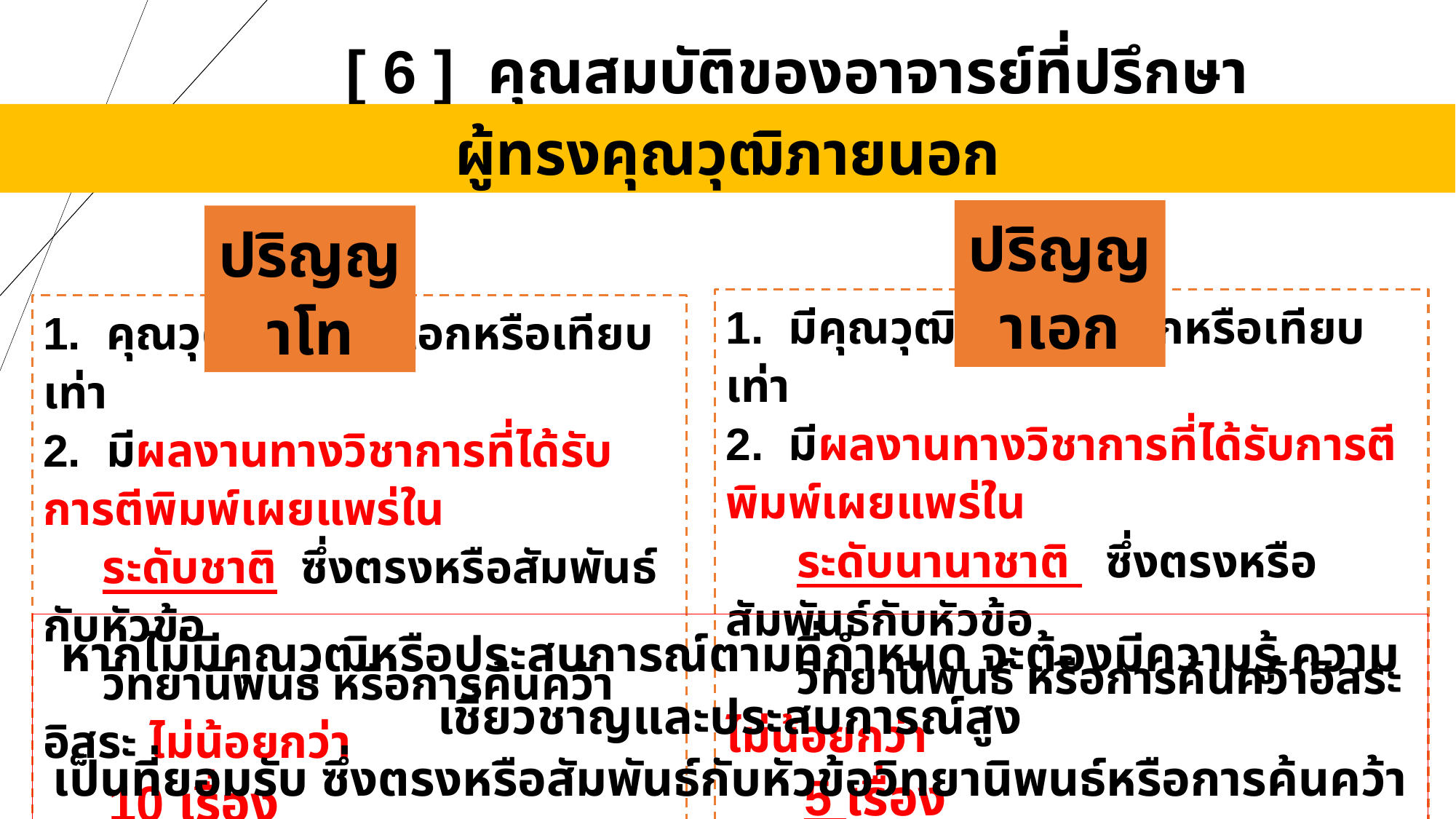

[ 6 ]  คุณสมบัติของอาจารย์ที่ปรึกษาวิทยานิพนธ์ร่วม
ผู้ทรงคุณวุฒิภายนอก
ปริญญาเอก
1.  มีคุณวุฒิปริญญาเอกหรือเทียบเท่า
2.  มีผลงานทางวิชาการที่ได้รับการตีพิมพ์เผยแพร่ใน
      ระดับนานาชาติ   ซึ่งตรงหรือสัมพันธ์กับหัวข้อ
      วิทยานิพนธ์ หรือการค้นคว้าอิสระ ไม่น้อยกว่า
      5 เรื่อง
ปริญญาโท
1.  คุณวุฒิปริญญาเอกหรือเทียบเท่า
2.  มีผลงานทางวิชาการที่ได้รับการตีพิมพ์เผยแพร่ใน
     ระดับชาติ  ซึ่งตรงหรือสัมพันธ์กับหัวข้อ
     วิทยานิพนธ์ หรือการค้นคว้าอิสระ ไม่น้อยกว่า
     10 เรื่อง
หากไม่มีคุณวุฒิหรือประสบการณ์ตามที่กำหนด จะต้องมีความรู้ ความเชี่ยวชาญและประสบการณ์สูง
เป็นที่ยอมรับ ซึ่งตรงหรือสัมพันธ์กับหัวข้อวิทยานิพนธ์หรือการค้นคว้าอิสระ
โดยผ่านความเห็นชอบของสภาสถาบัน และ แจ้ง กกอ. ทราบ